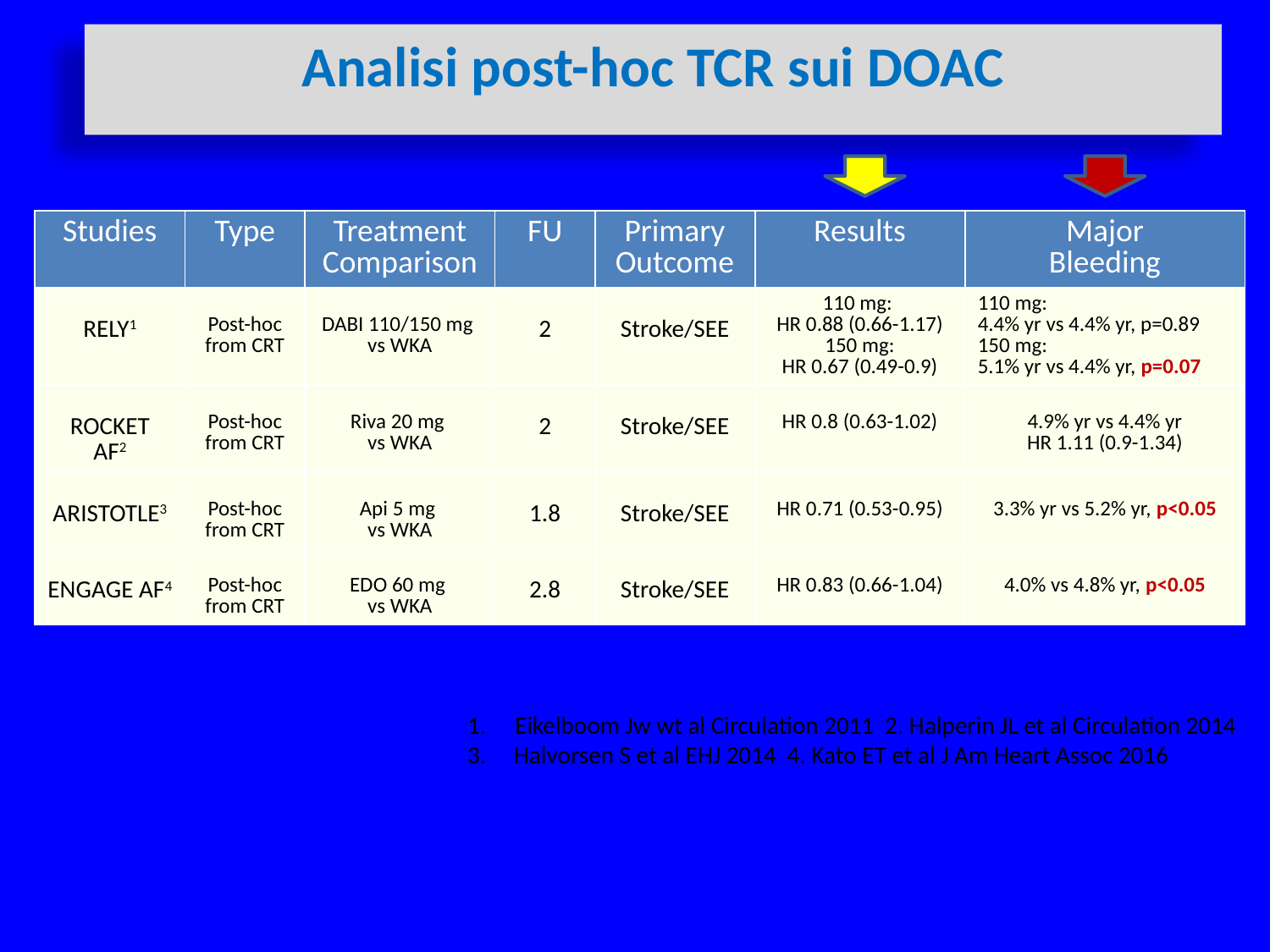

Analisi post-hoc TCR sui DOAC

| Studies | Type | Treatment Comparison | FU | Primary Outcome | Results | Major Bleeding |
| --- | --- | --- | --- | --- | --- | --- |
| RELY1 | Post-hoc from CRT | DABI 110/150 mg vs WKA | 2 | Stroke/SEE | 110 mg: HR 0.88 (0.66-1.17) 150 mg: HR 0.67 (0.49-0.9) | 110 mg: 4.4% yr vs 4.4% yr, p=0.89 150 mg: 5.1% yr vs 4.4% yr, p=0.07 |
| ROCKET AF2 | Post-hoc from CRT | Riva 20 mg vs WKA | 2 | Stroke/SEE | HR 0.8 (0.63-1.02) | 4.9% yr vs 4.4% yr HR 1.11 (0.9-1.34) |
| ARISTOTLE3 | Post-hoc from CRT | Api 5 mg vs WKA | 1.8 | Stroke/SEE | HR 0.71 (0.53-0.95) | 3.3% yr vs 5.2% yr, p<0.05 |
| ENGAGE AF4 | Post-hoc from CRT | EDO 60 mg vs WKA | 2.8 | Stroke/SEE | HR 0.83 (0.66-1.04) | 4.0% vs 4.8% yr, p<0.05 |
Eikelboom Jw wt al Circulation 2011  2. Halperin JL et al Circulation 2014
3.     Halvorsen S et al EHJ 2014  4. Kato ET et al J Am Heart Assoc 2016